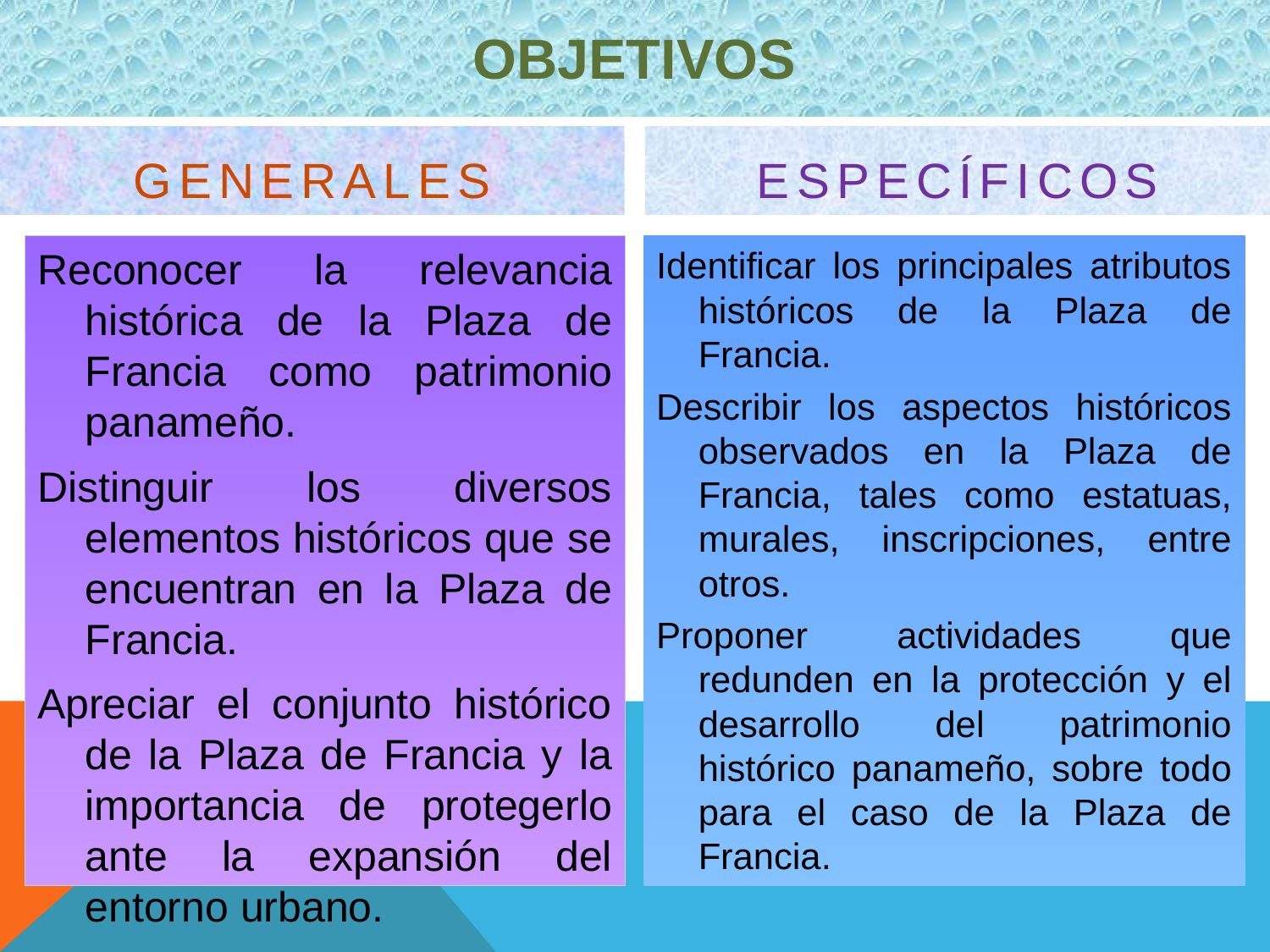

# OBJETIVOS
GENERALES
ESPECÍFICOS
Reconocer la relevancia histórica de la Plaza de Francia como patrimonio panameño.
Distinguir los diversos elementos históricos que se encuentran en la Plaza de Francia.
Apreciar el conjunto histórico de la Plaza de Francia y la importancia de protegerlo ante la expansión del entorno urbano.
Identificar los principales atributos históricos de la Plaza de Francia.
Describir los aspectos históricos observados en la Plaza de Francia, tales como estatuas, murales, inscripciones, entre otros.
Proponer actividades que redunden en la protección y el desarrollo del patrimonio histórico panameño, sobre todo para el caso de la Plaza de Francia.